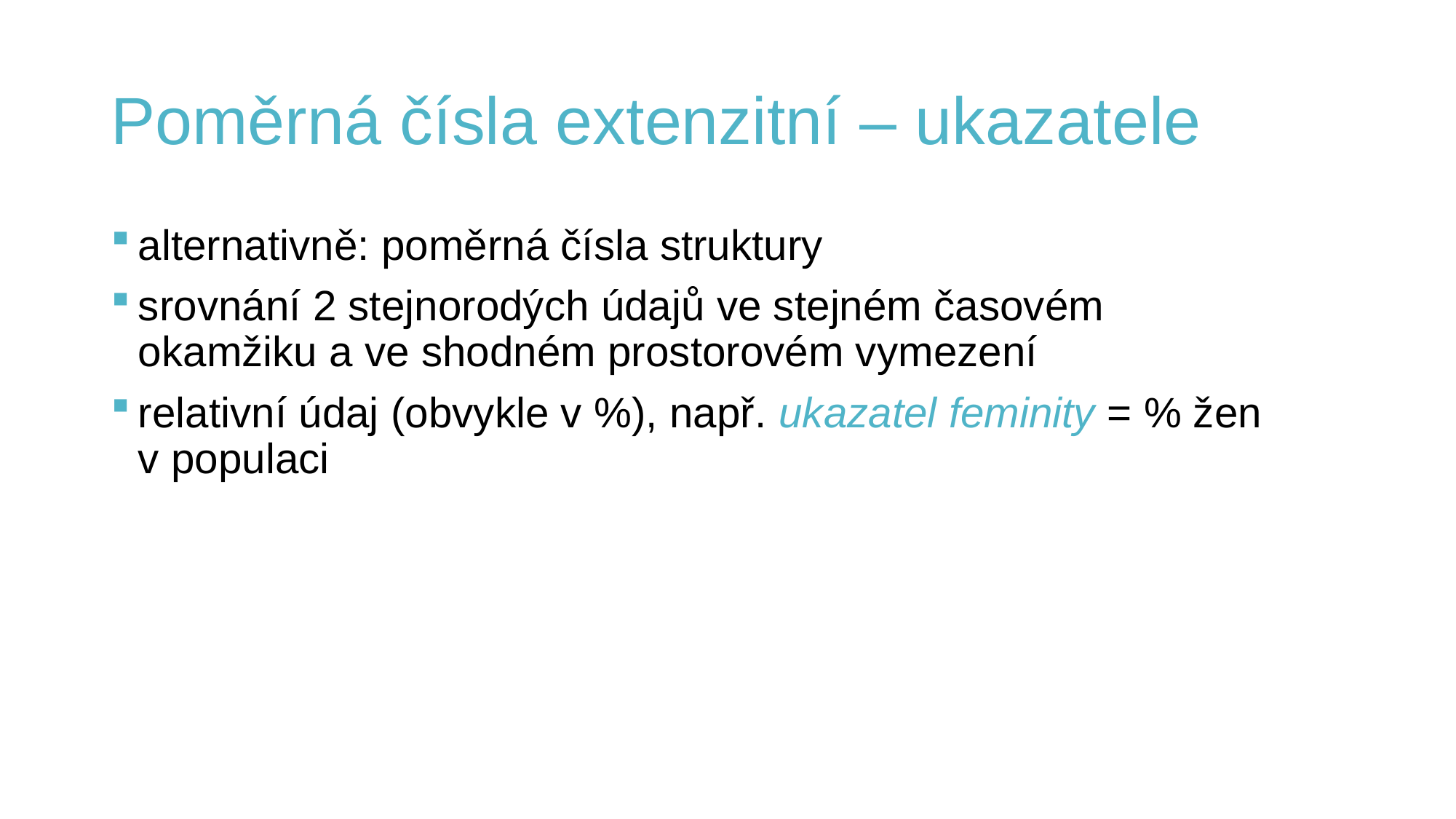

# Poměrná čísla extenzitní – ukazatele
alternativně: poměrná čísla struktury
srovnání 2 stejnorodých údajů ve stejném časovém okamžiku a ve shodném prostorovém vymezení
relativní údaj (obvykle v %), např. ukazatel feminity = % žen v populaci